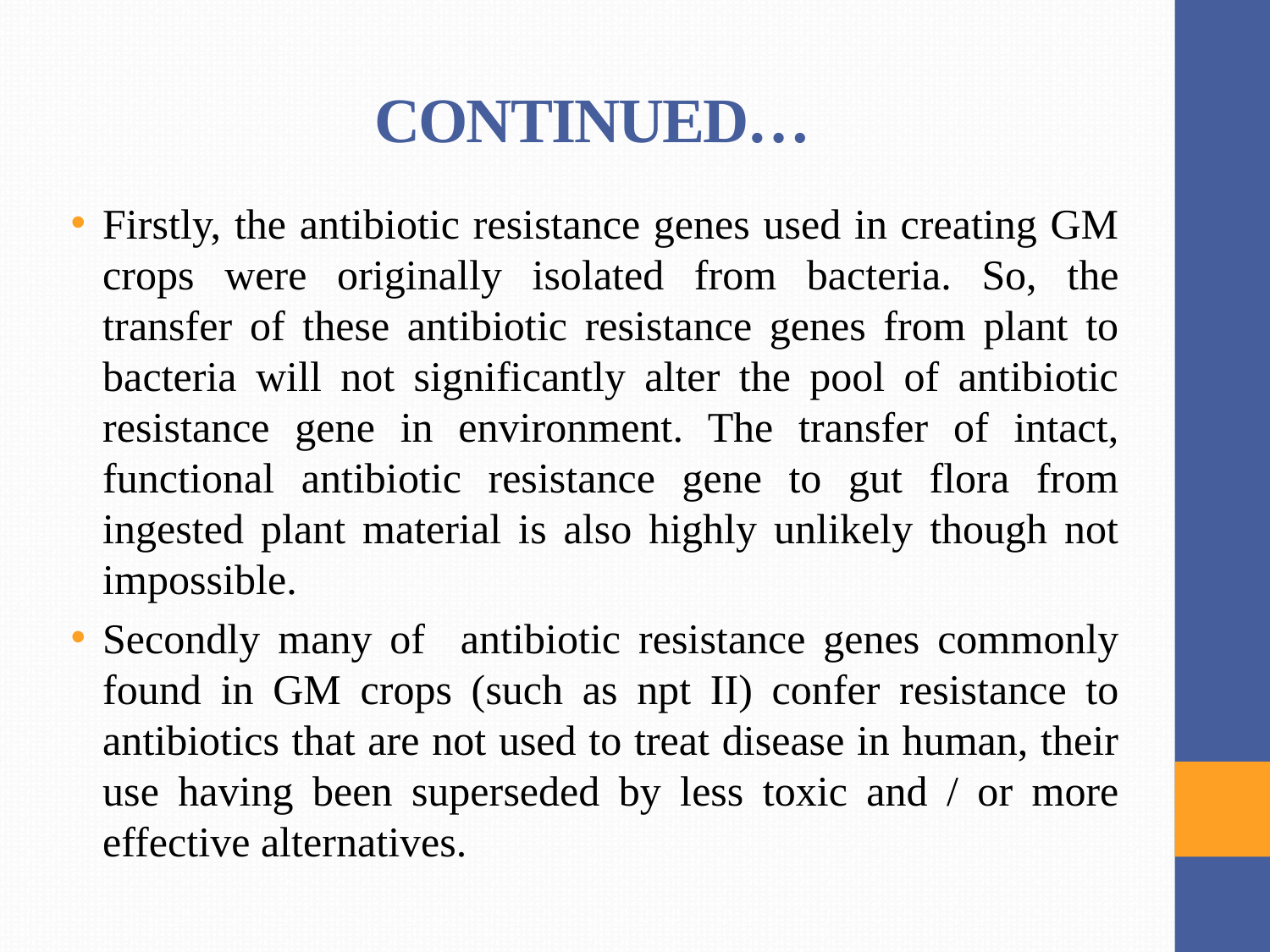

# CONTINUED…
Firstly, the antibiotic resistance genes used in creating GM crops were originally isolated from bacteria. So, the transfer of these antibiotic resistance genes from plant to bacteria will not significantly alter the pool of antibiotic resistance gene in environment. The transfer of intact, functional antibiotic resistance gene to gut flora from ingested plant material is also highly unlikely though not impossible.
Secondly many of  antibiotic resistance genes commonly found in GM crops (such as npt II) confer resistance to antibiotics that are not used to treat disease in human, their use having been superseded by less toxic and / or more effective alternatives.